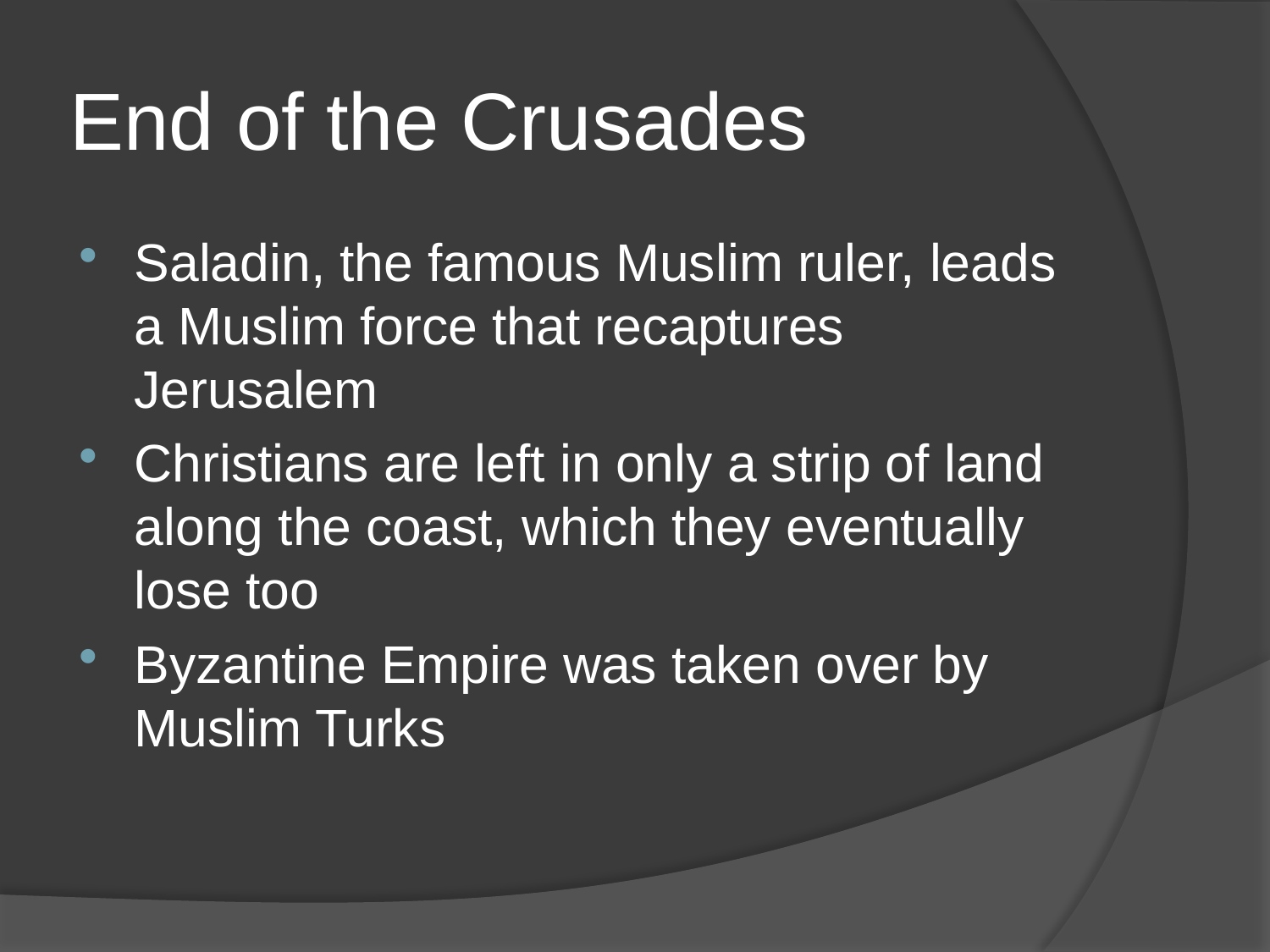

# End of the Crusades
Saladin, the famous Muslim ruler, leads a Muslim force that recaptures Jerusalem
Christians are left in only a strip of land along the coast, which they eventually lose too
Byzantine Empire was taken over by  Muslim Turks